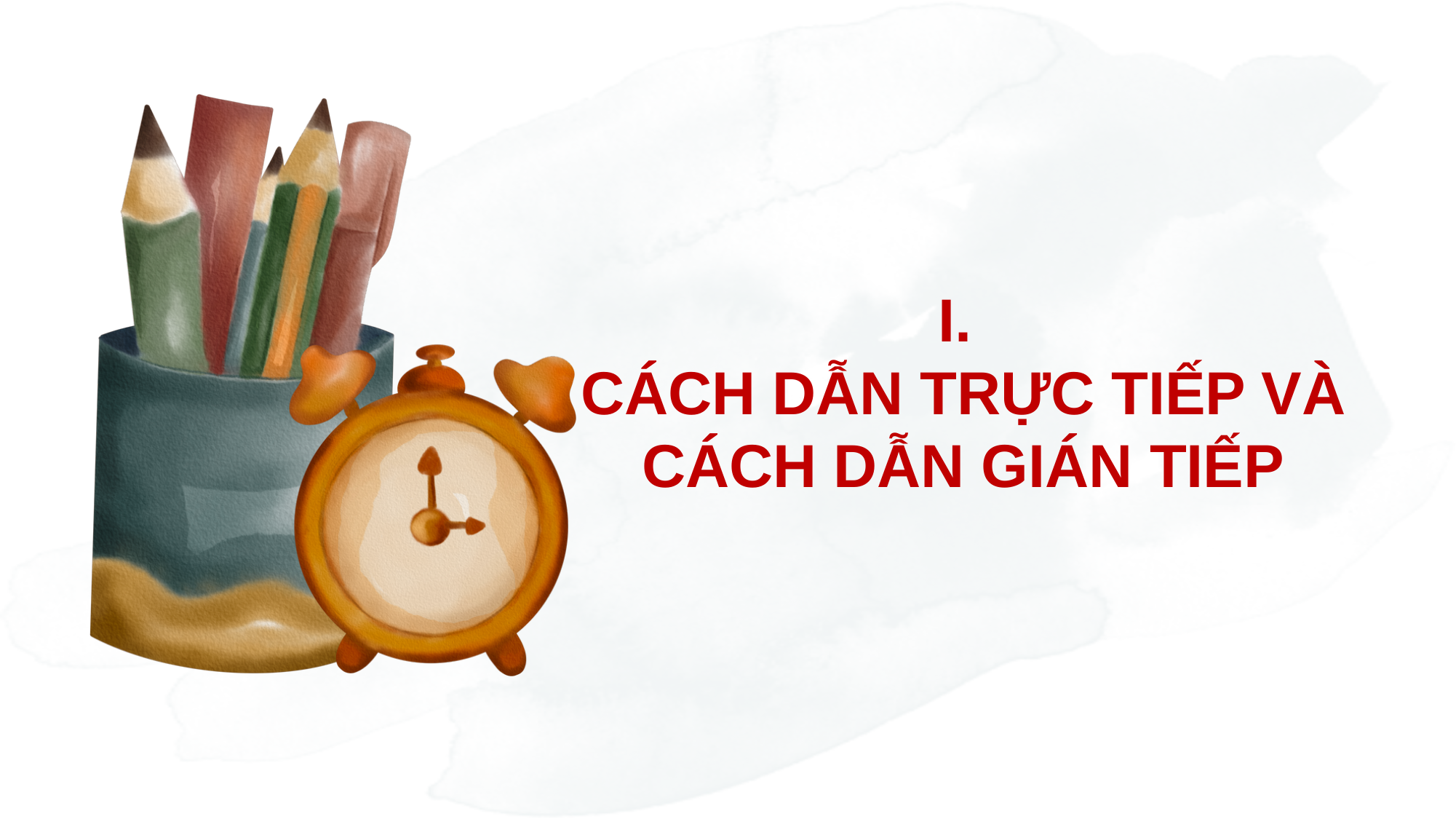

I.
CÁCH DẪN TRỰC TIẾP VÀ CÁCH DẪN GIÁN TIẾP